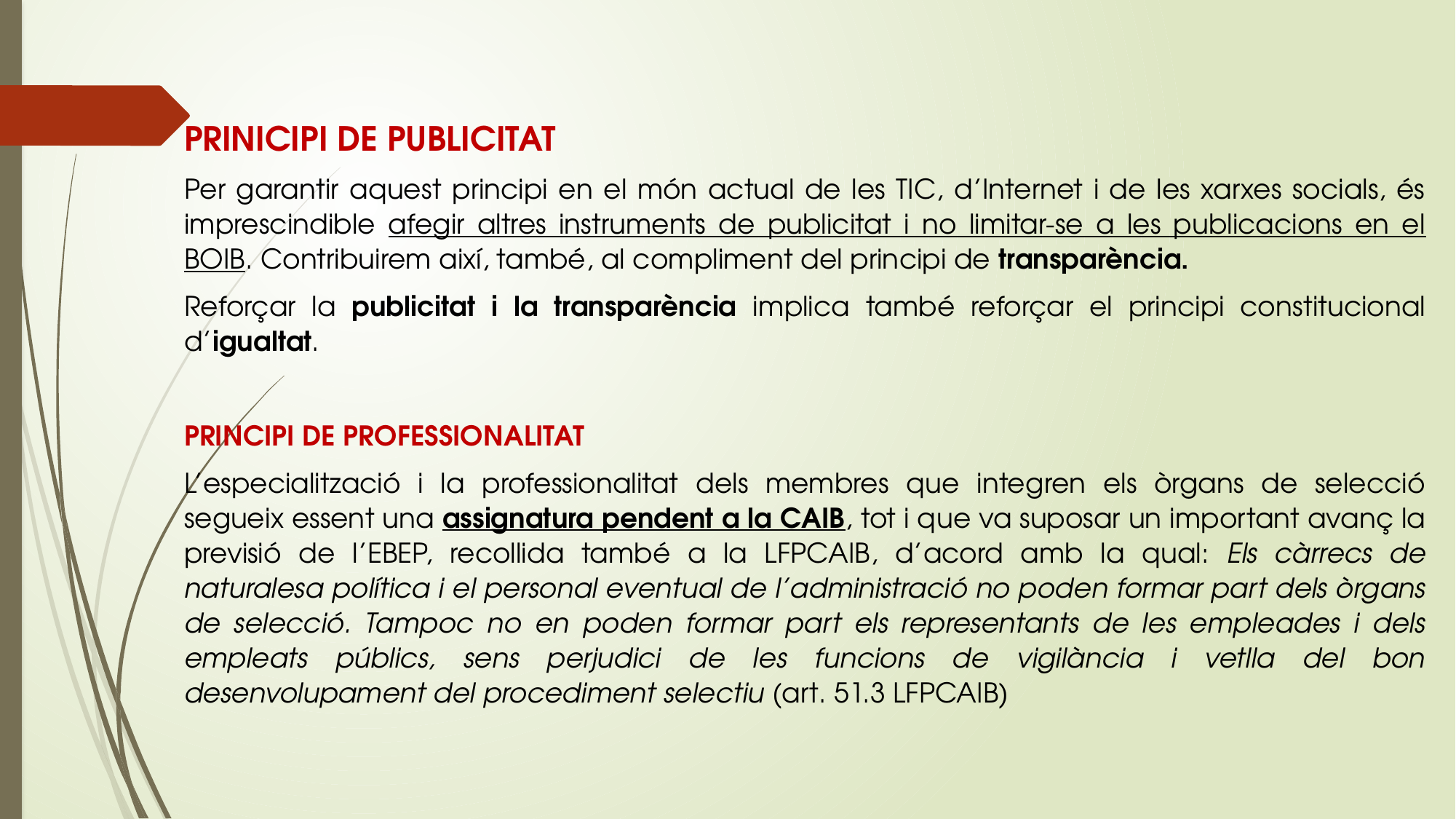

PRINICIPI DE PUBLICITAT
Per garantir aquest principi en el món actual de les TIC, d’Internet i de les xarxes socials, és imprescindible afegir altres instruments de publicitat i no limitar-se a les publicacions en el BOIB. Contribuirem així, també, al compliment del principi de transparència.
Reforçar la publicitat i la transparència implica també reforçar el principi constitucional d’igualtat.

PRINCIPI DE PROFESSIONALITAT
L’especialització i la professionalitat dels membres que integren els òrgans de selecció segueix essent una assignatura pendent a la CAIB, tot i que va suposar un important avanç la previsió de l’EBEP, recollida també a la LFPCAIB, d’acord amb la qual: Els càrrecs de naturalesa política i el personal eventual de l’administració no poden formar part dels òrgans de selecció. Tampoc no en poden formar part els representants de les empleades i dels empleats públics, sens perjudici de les funcions de vigilància i vetlla del bon desenvolupament del procediment selectiu (art. 51.3 LFPCAIB)